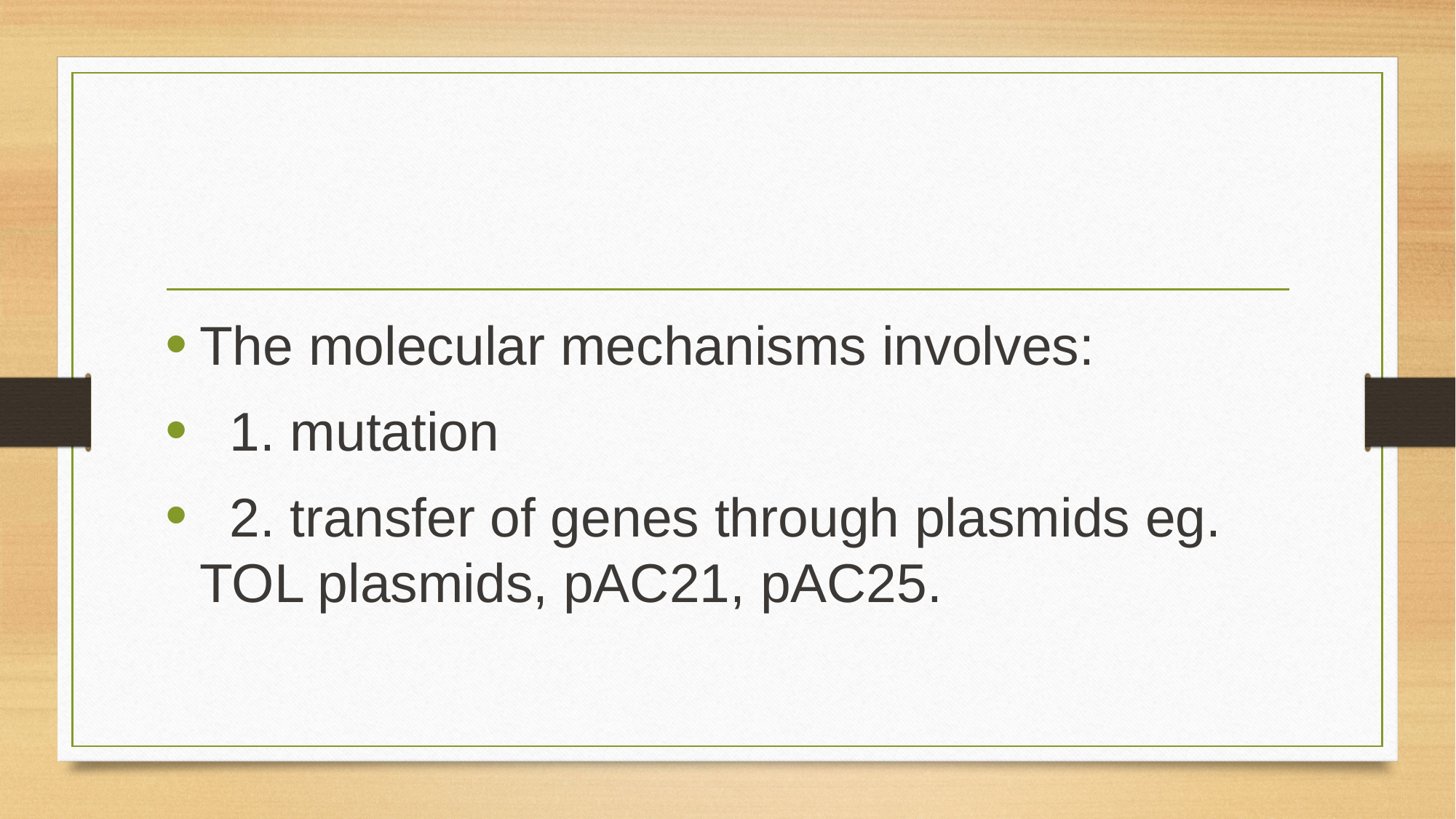

The molecular mechanisms involves:
  1. mutation
  2. transfer of genes through plasmids eg. TOL plasmids, pAC21, pAC25.